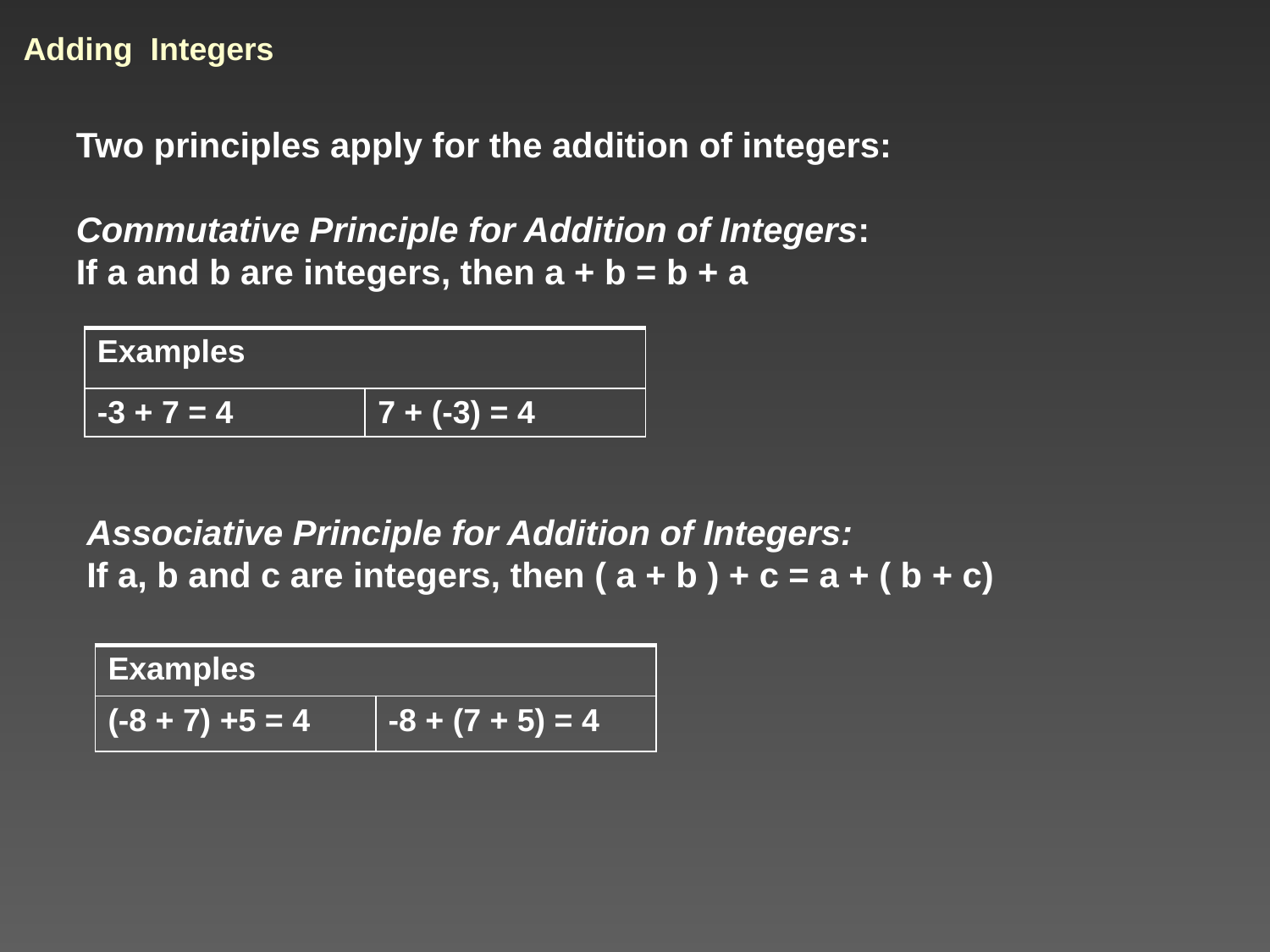

# Adding  Integers
Two principles apply for the addition of integers:

Commutative Principle for Addition of Integers:
If a and b are integers, then a + b = b + a
| Examples |  |
| --- | --- |
| -3 + 7 = 4 | 7 + (-3) = 4 |
Associative Principle for Addition of Integers:
If a, b and c are integers, then ( a + b ) + c = a + ( b + c)
| Examples |  |
| --- | --- |
| (-8 + 7) +5 = 4 | -8 + (7 + 5) = 4 |